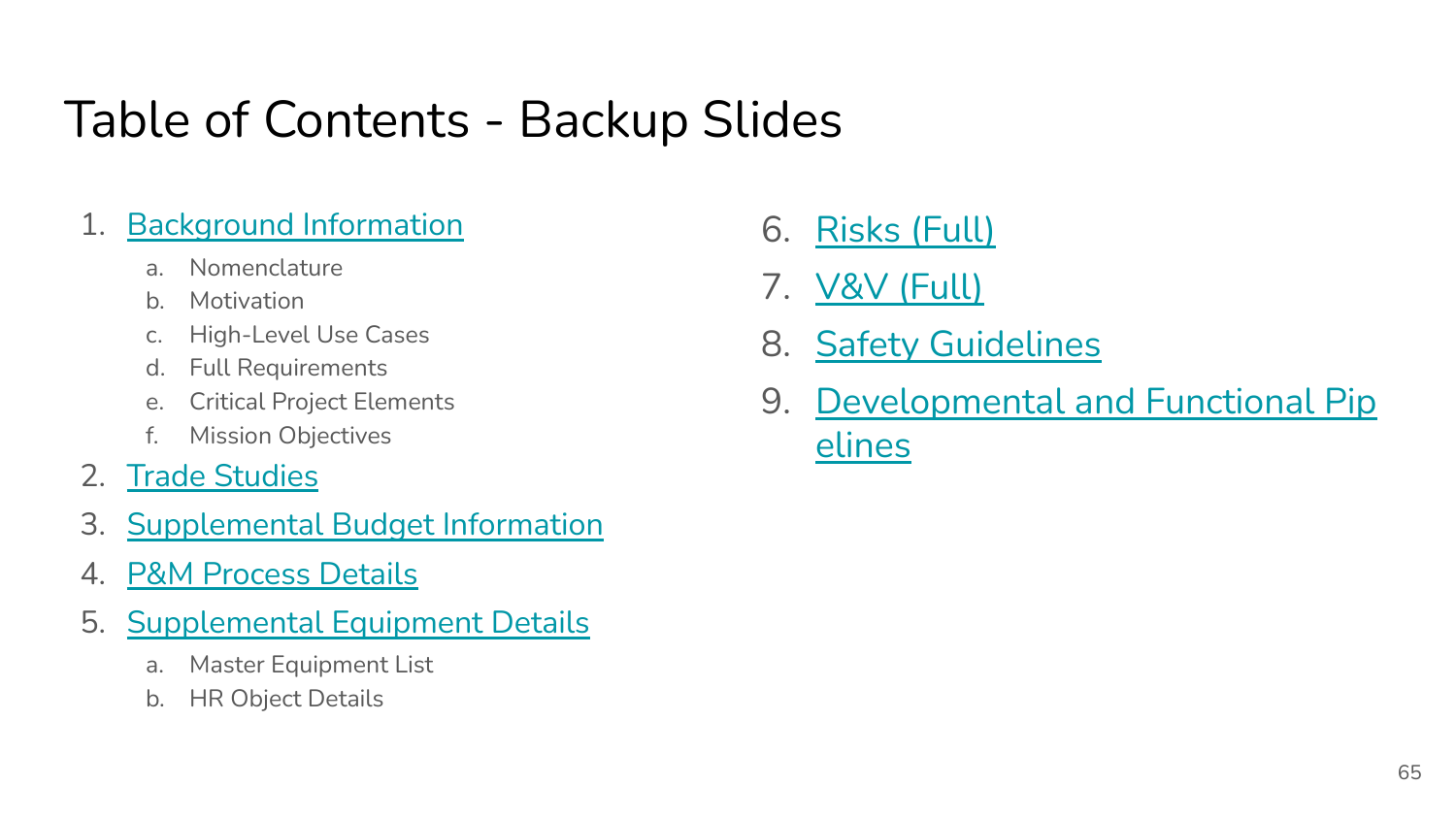

# Table of Contents - Backup Slides
Background Information
Nomenclature
Motivation
High-Level Use Cases
Full Requirements
Critical Project Elements
Mission Objectives
Trade Studies
Supplemental Budget Information
P&M Process Details
Supplemental Equipment Details
Master Equipment List
HR Object Details
Risks (Full)
V&V (Full)
Safety Guidelines
Developmental and Functional Pipelines
65